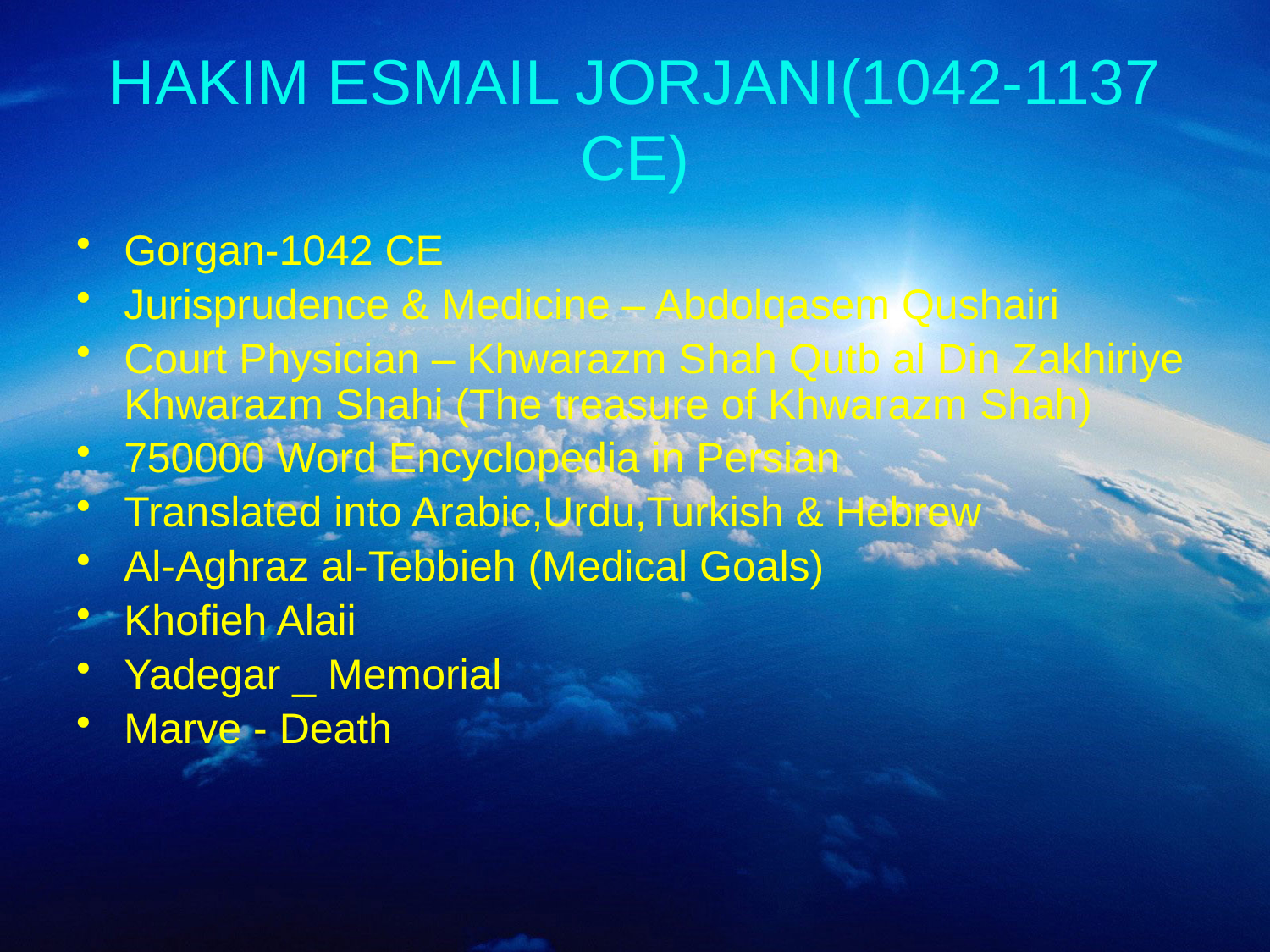

# HAKIM ESMAIL JORJANI(1042-1137 CE)
Gorgan-1042 CE
Jurisprudence & Medicine – Abdolqasem Qushairi
Court Physician – Khwarazm Shah Qutb al Din Zakhiriye Khwarazm Shahi (The treasure of Khwarazm Shah)
750000 Word Encyclopedia in Persian
Translated into Arabic,Urdu,Turkish & Hebrew
Al-Aghraz al-Tebbieh (Medical Goals)
Khofieh Alaii
Yadegar _ Memorial
Marve - Death